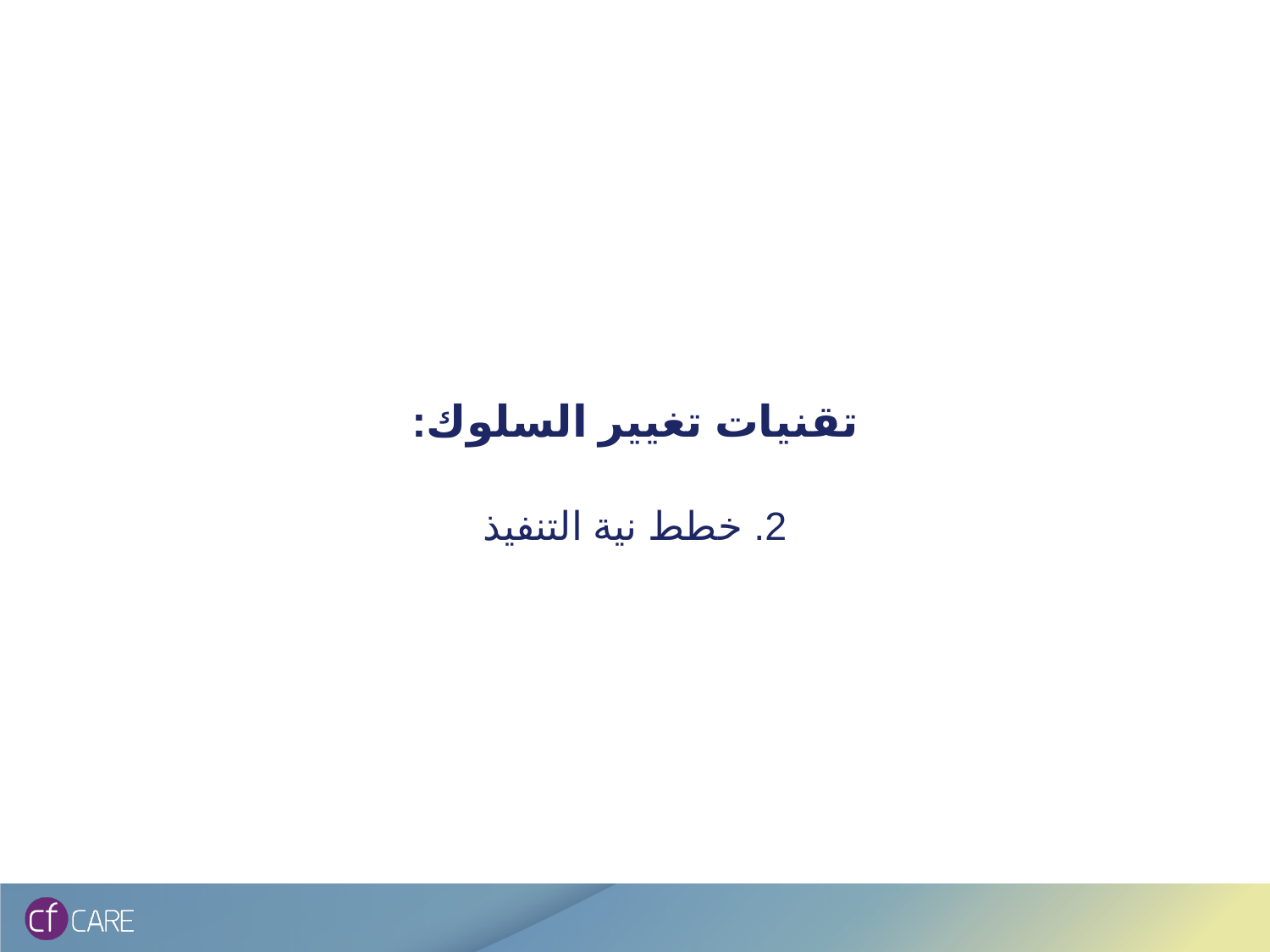

# تقنيات تغيير السلوك: 2. خطط نية التنفيذ